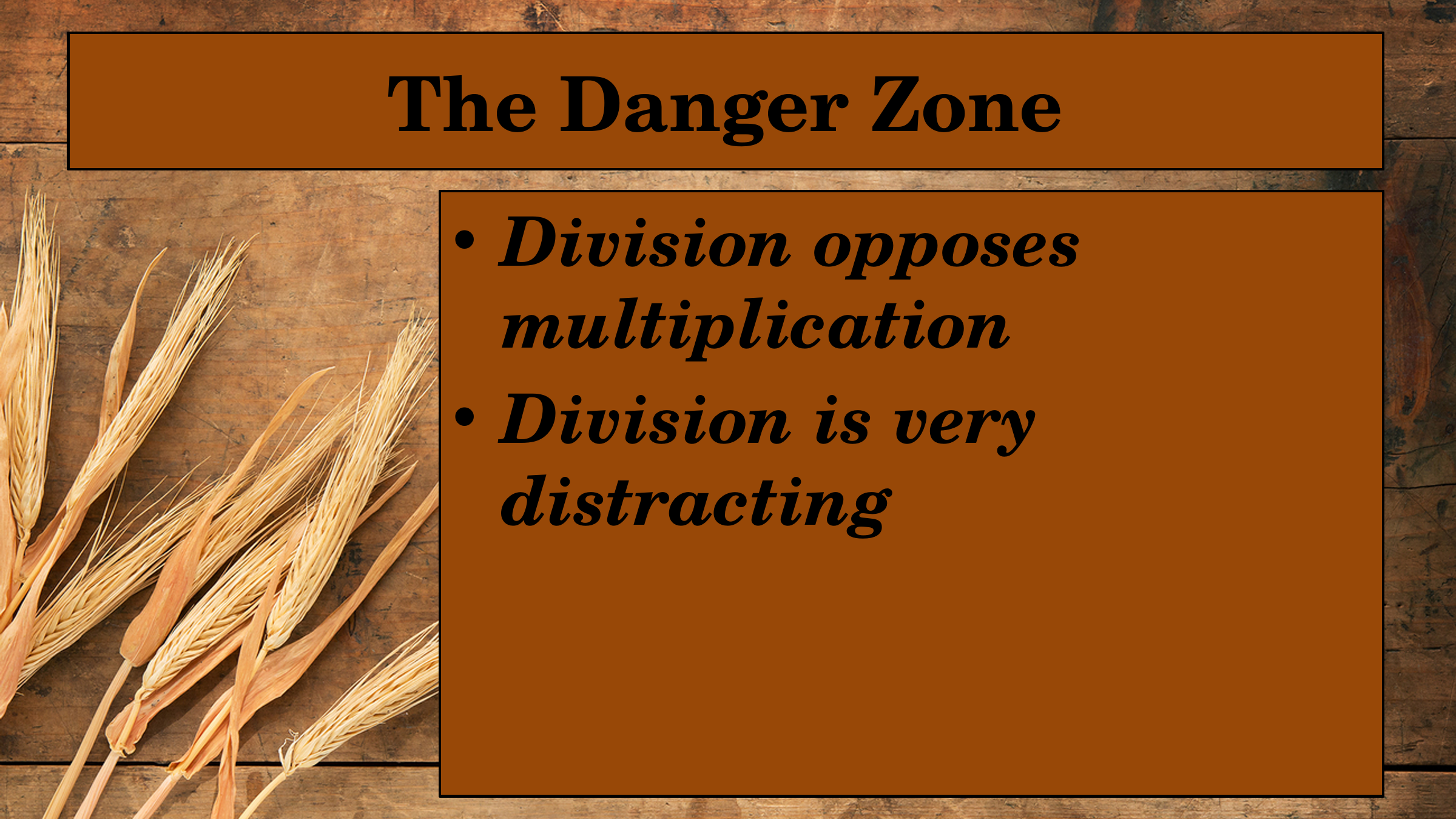

# The Danger Zone
Division opposes multiplication
Division is very distracting